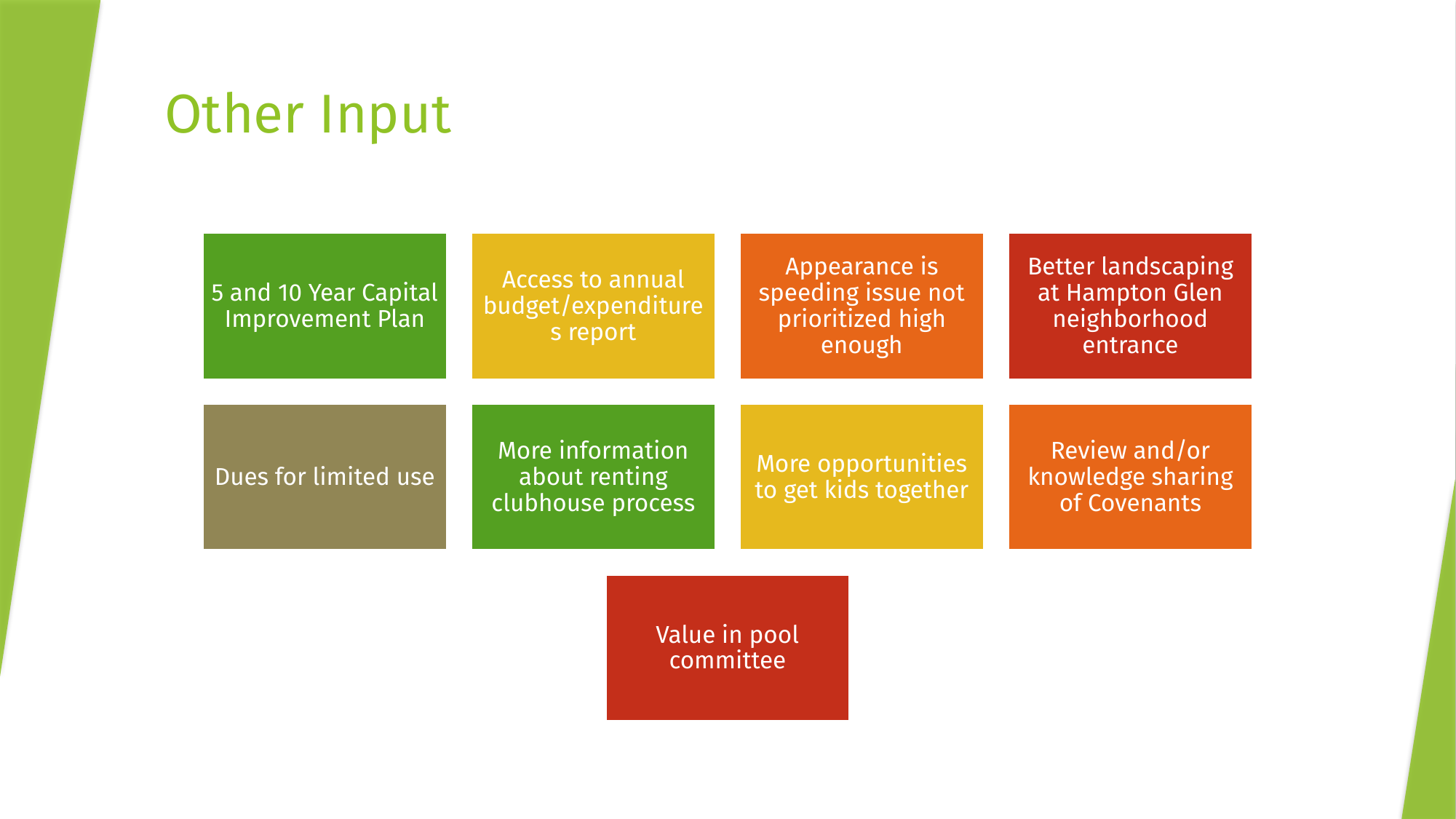

# Other Input
5 and 10 Year Capital Improvement Plan
Access to annual budget/expenditures report
Appearance is speeding issue not prioritized high enough
Better landscaping at Hampton Glen neighborhood entrance
Dues for limited use
More information about renting clubhouse process
More opportunities to get kids together
Review and/or knowledge sharing of Covenants
Value in pool committee